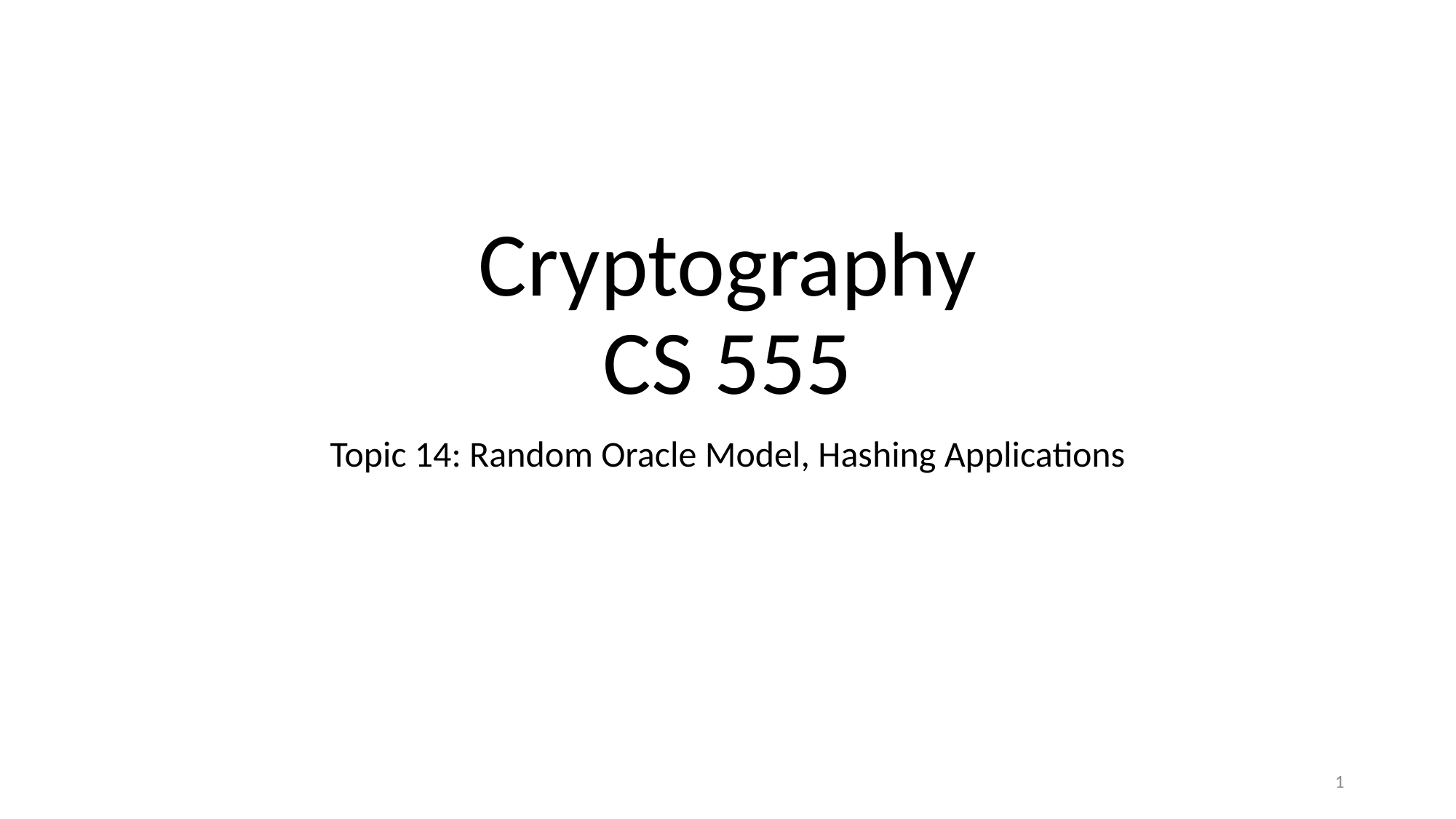

# Cryptography CS 555
Topic 14: Random Oracle Model, Hashing Applications
1